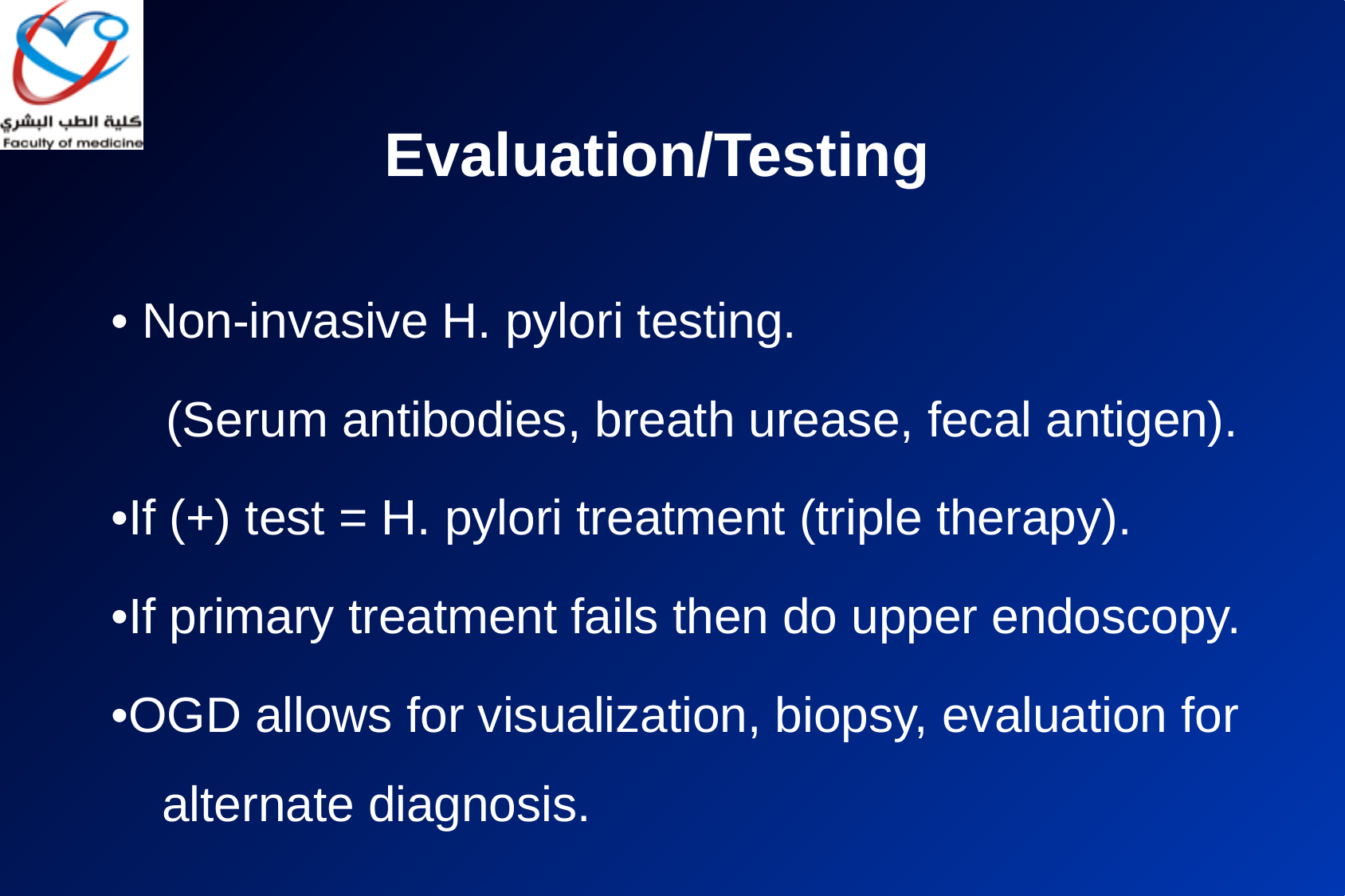

# Evaluation/Testing
• Non-invasive H. pylori testing.
    (Serum antibodies, breath urease, fecal antigen).
•If (+) test = H. pylori treatment (triple therapy).
•If primary treatment fails then do upper endoscopy.
•OGD allows for visualization, biopsy, evaluation for alternate diagnosis.